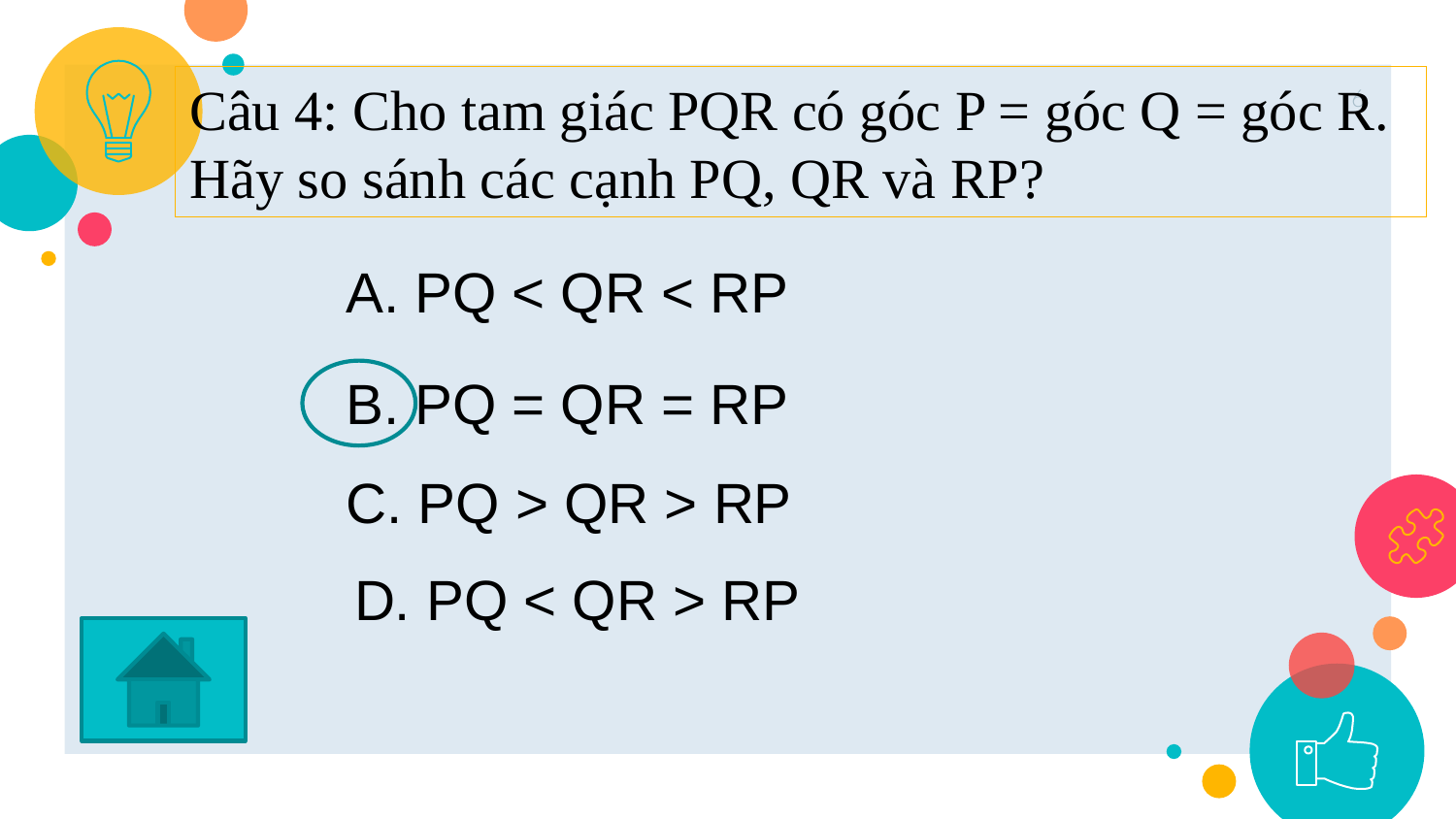

Câu 4: Cho tam giác PQR có góc P = góc Q = góc R.
Hãy so sánh các cạnh PQ, QR và RP?
6
A. PQ < QR < RP

B. PQ = QR = RP
C. PQ > QR > RP
D. PQ < QR > RP